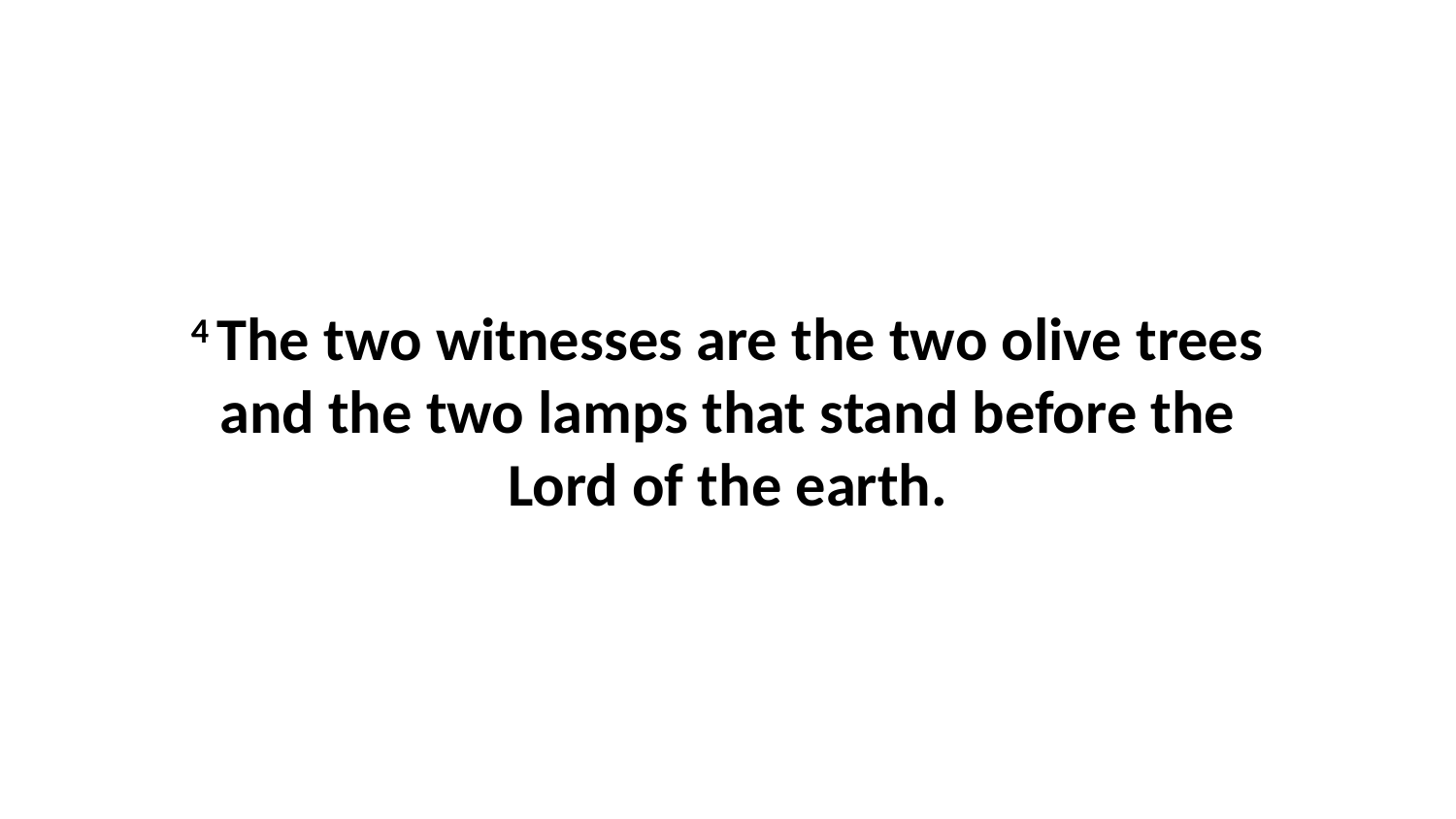

4 The two witnesses are the two olive trees and the two lamps that stand before the Lord of the earth.